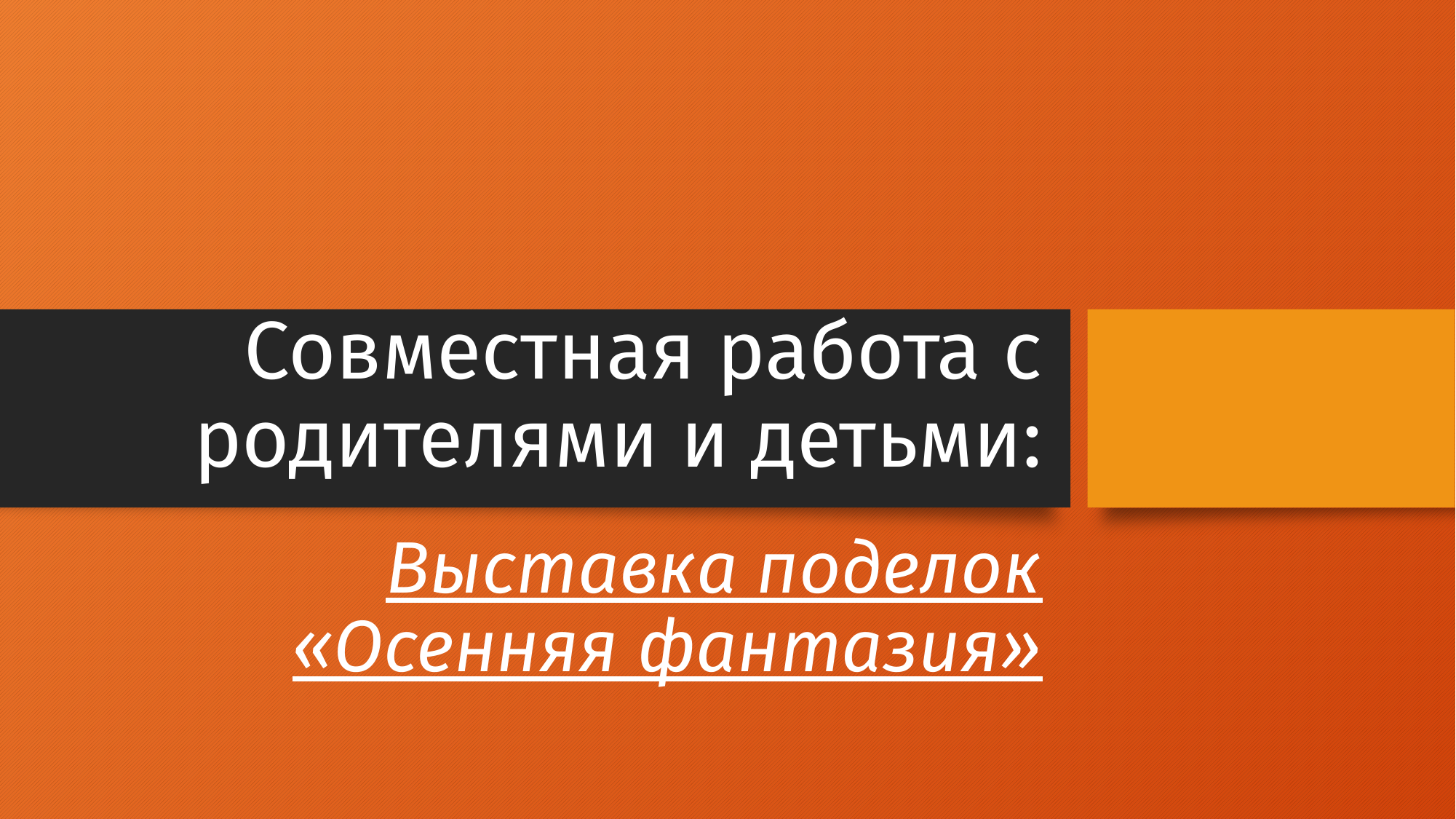

# Совместная работа с родителями и детьми:
Выставка поделок «Осенняя фантазия»